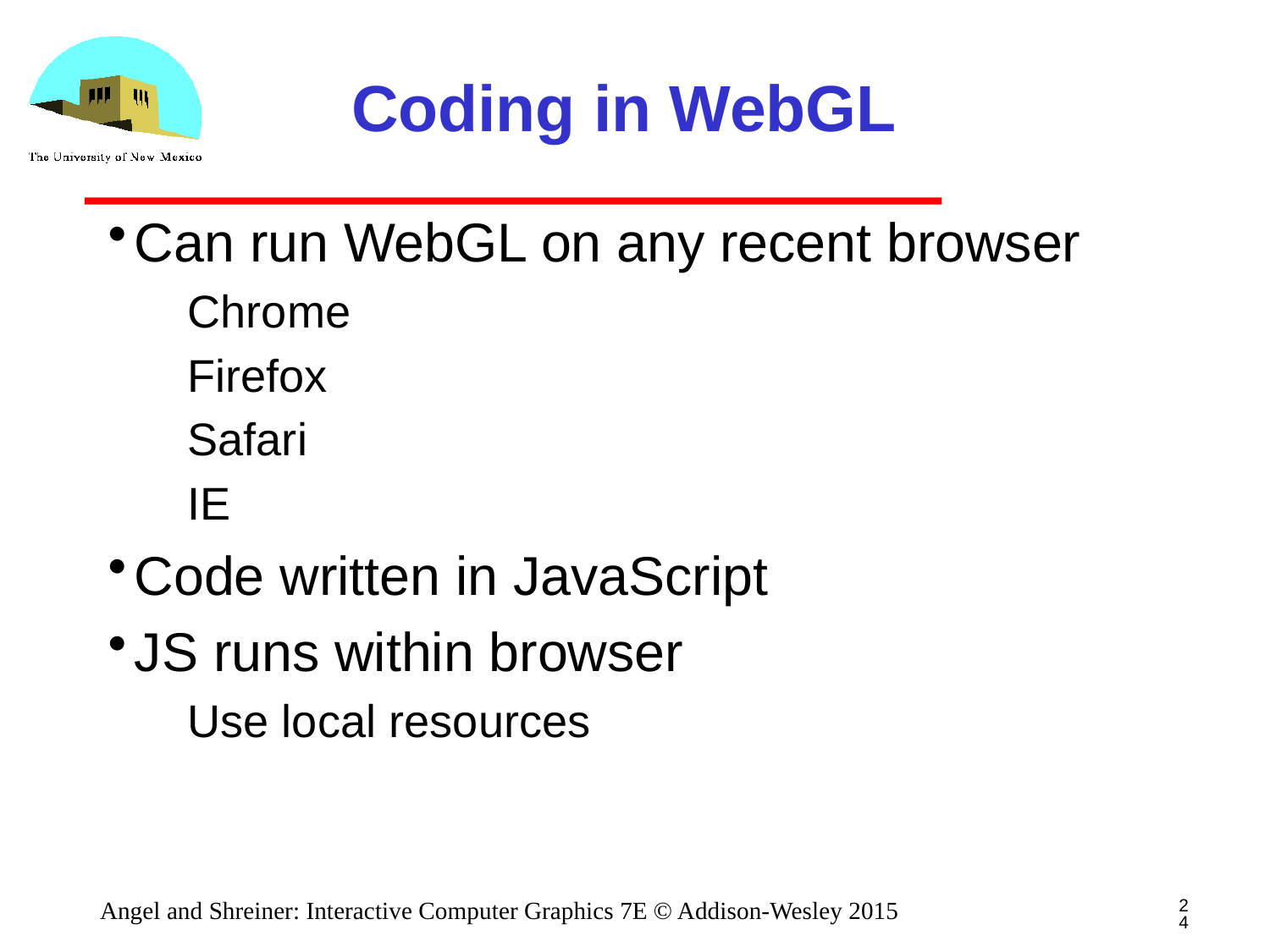

# Coding in WebGL
Can run WebGL on any recent browser
Chrome
Firefox
Safari
IE
Code written in JavaScript
JS runs within browser
Use local resources
24
Angel and Shreiner: Interactive Computer Graphics 7E © Addison-Wesley 2015